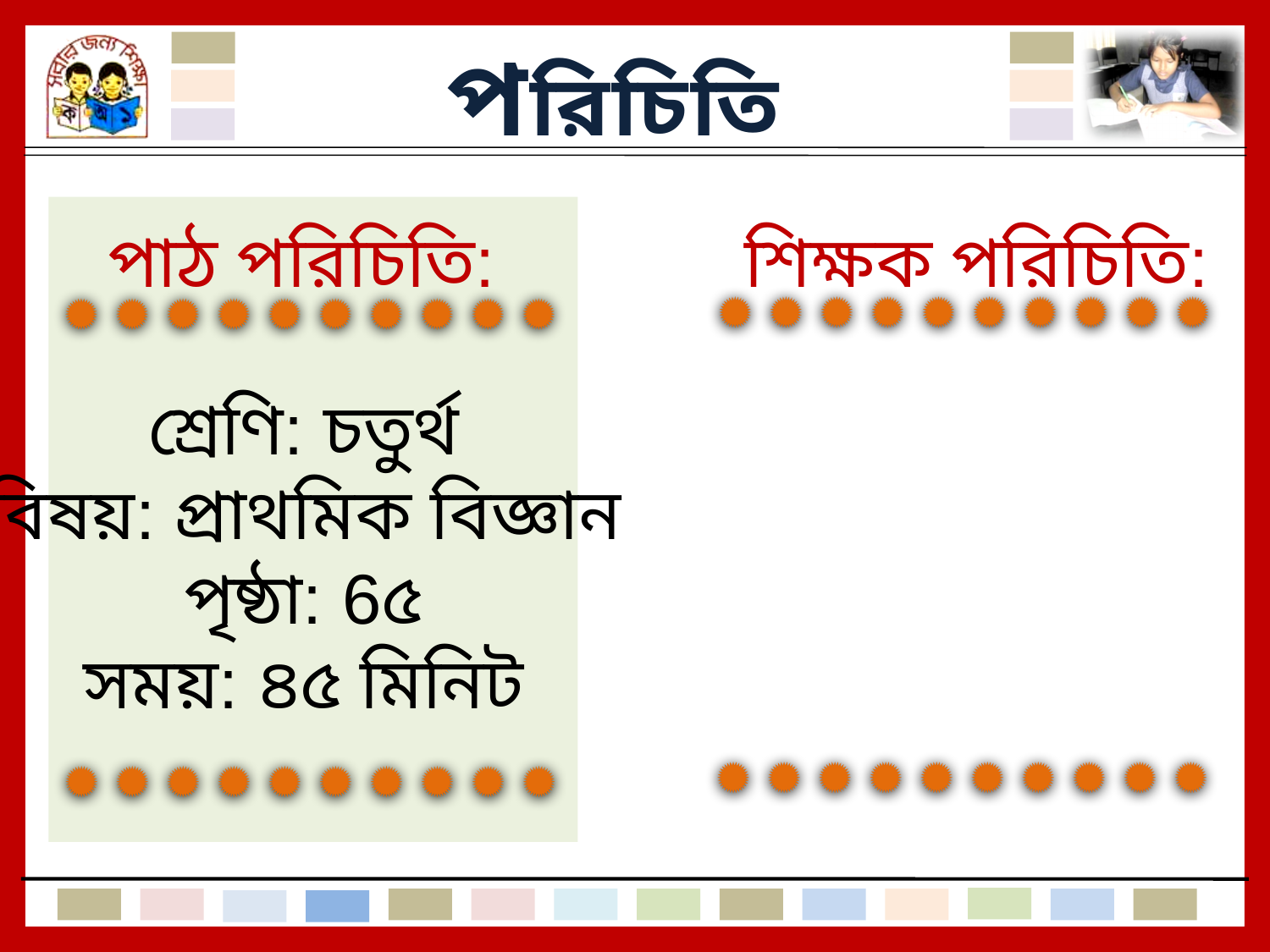

পরিচিতি

পাঠ পরিচিতি:
শিক্ষক পরিচিতি:

শ্রেণি: চতুর্থ
বিষয়: প্রাথমিক বিজ্ঞান
পৃষ্ঠা: 6৫
সময়: ৪৫ মিনিট